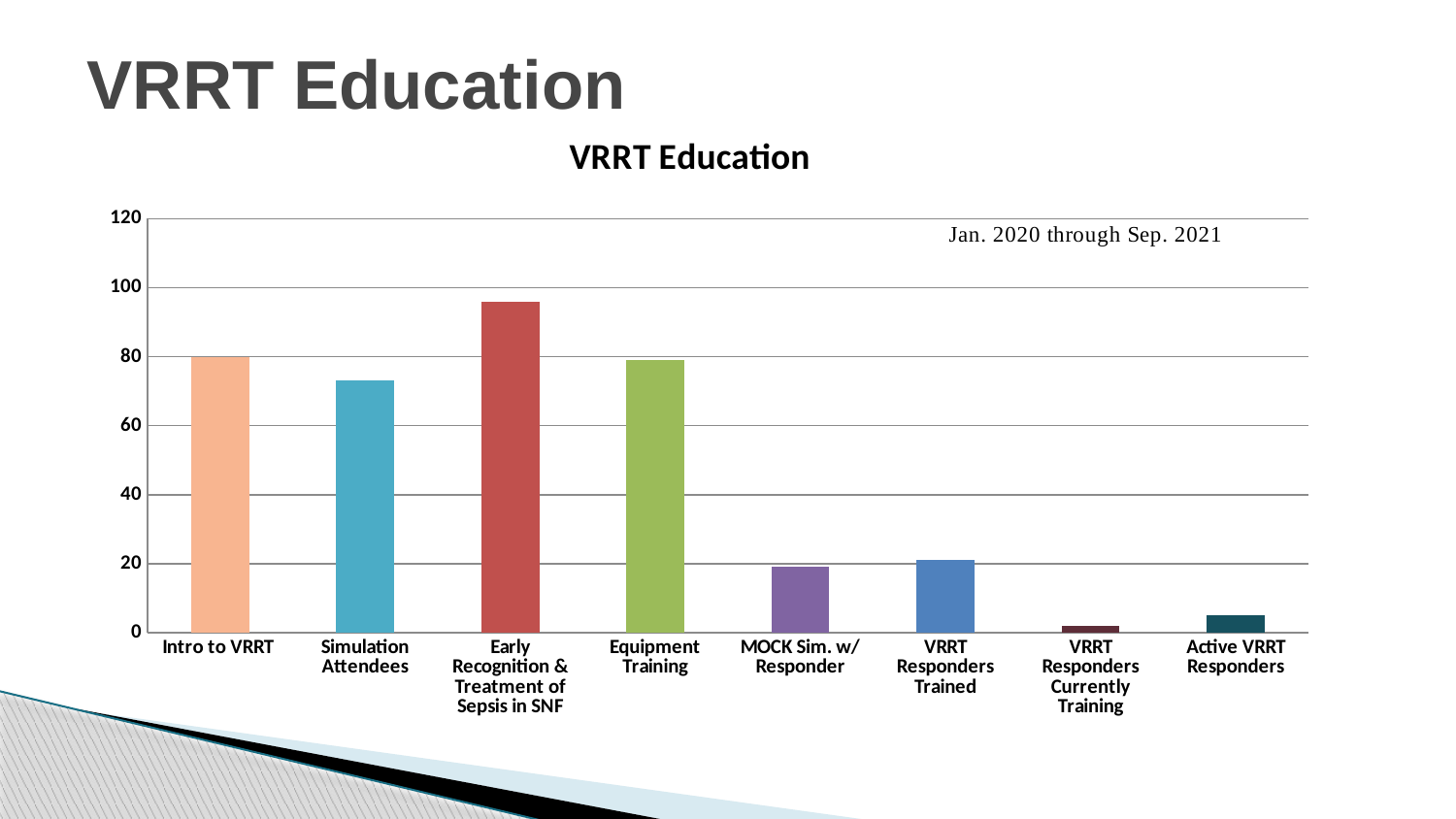

# VRRT Education

### Chart: VRRT Education

| Category | Staff Education |
|---|---|
| Intro to VRRT  | 80.0 |
| Simulation Attendees | 73.0 |
| Early Recognition & Treatment of Sepsis in SNF | 96.0 |
| Equipment Training | 79.0 |
| MOCK Sim. w/ Responder | 19.0 |
| VRRT Responders Trained | 21.0 |
| VRRT Responders Currently Training | 2.0 |
| Active VRRT Responders | 5.0 |